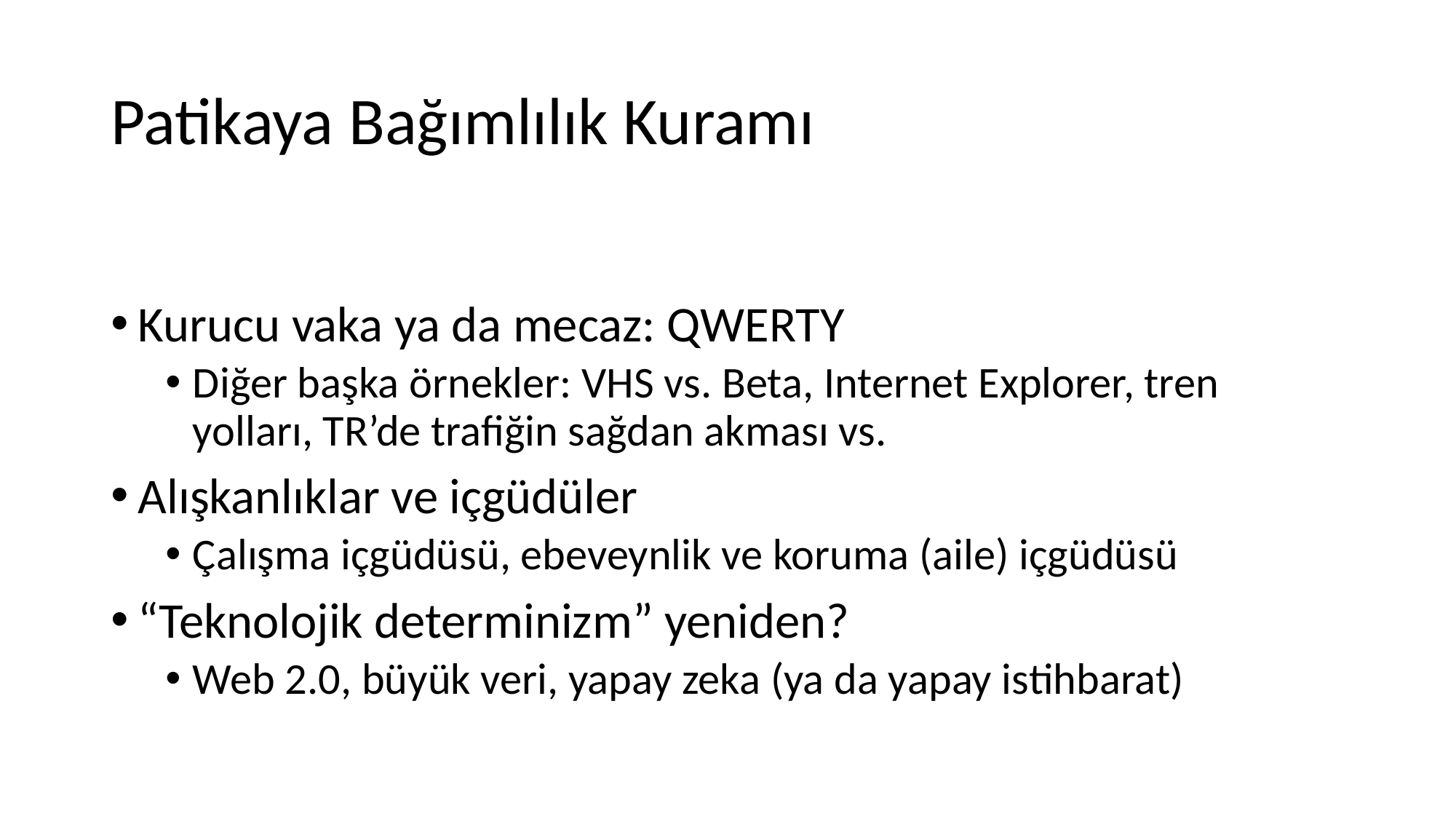

# Patikaya Bağımlılık Kuramı

Kurucu vaka ya da mecaz: QWERTY
Diğer başka örnekler: VHS vs. Beta, Internet Explorer, tren yolları, TR’de trafiğin sağdan akması vs.
Alışkanlıklar ve içgüdüler
Çalışma içgüdüsü, ebeveynlik ve koruma (aile) içgüdüsü
“Teknolojik determinizm” yeniden?
Web 2.0, büyük veri, yapay zeka (ya da yapay istihbarat)